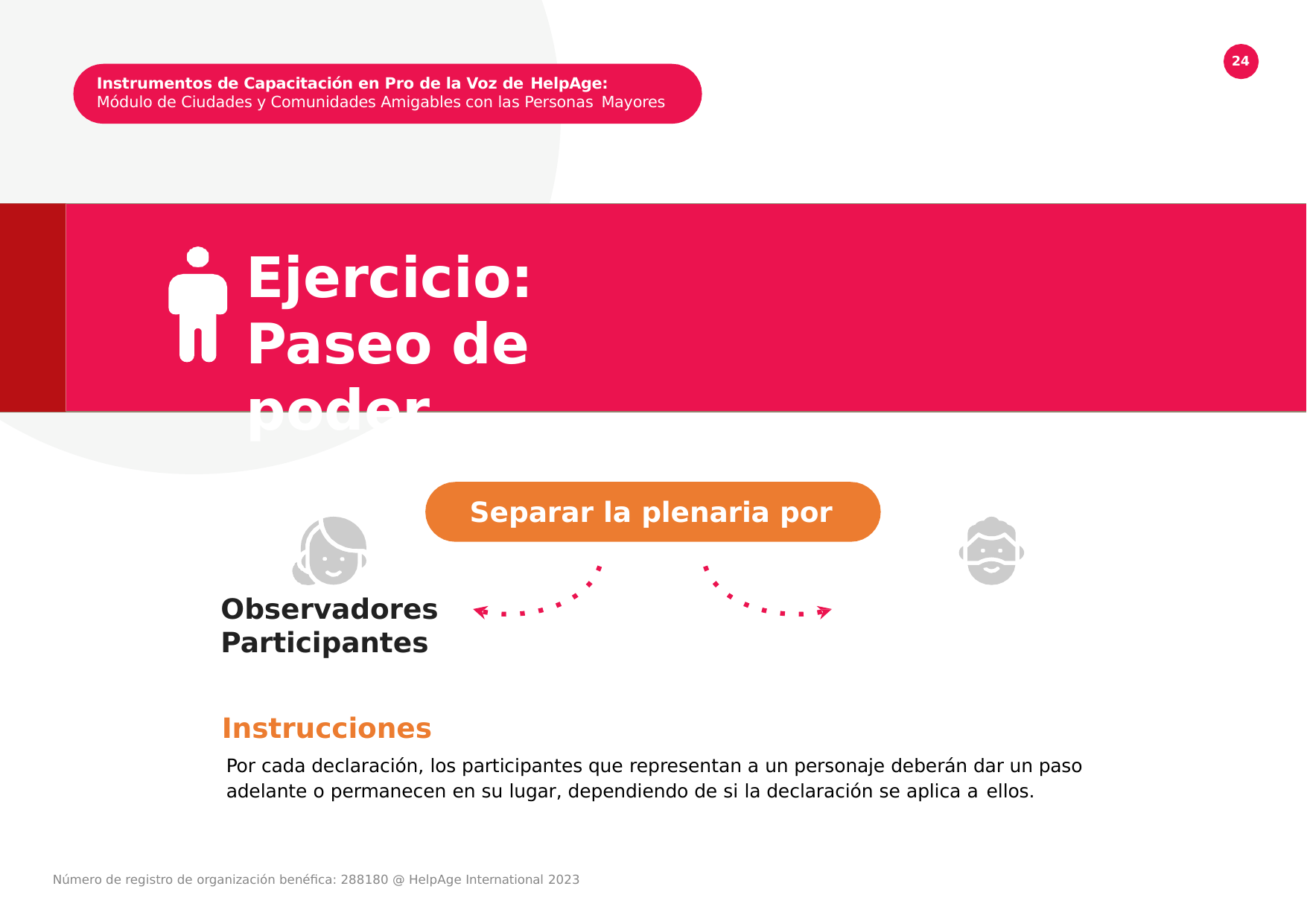

24
Instrumentos de Capacitación en Pro de la Voz de HelpAge:
Módulo de Ciudades y Comunidades Amigables con las Personas Mayores

Ejercicio:  Paseo de	poder

Separar la plenaria por

Observadores	Participantes

Instrucciones
Por cada declaración, los participantes que representan a un personaje deberán dar un paso  adelante o permanecen en su lugar, dependiendo de si la declaración se aplica a ellos.
Número de registro de organización benéfica: 288180 @ HelpAge International 2023